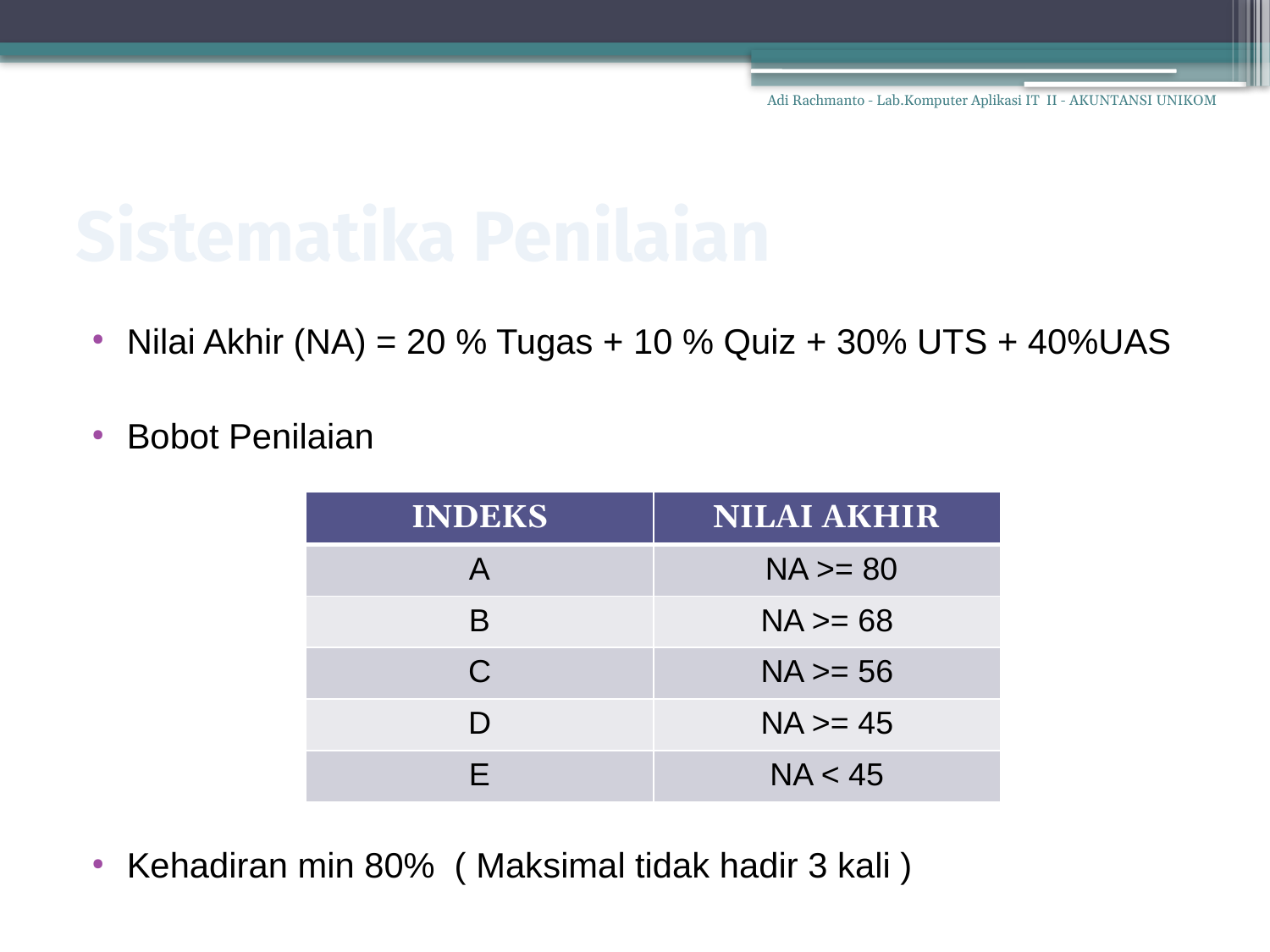

Adi Rachmanto - Lab.Komputer Aplikasi IT  II - AKUNTANSI UNIKOM
# Sistematika Penilaian
Nilai Akhir (NA) = 20 % Tugas + 10 % Quiz + 30% UTS + 40%UAS

Bobot Penilaian

Kehadiran min 80%  ( Maksimal tidak hadir 3 kali )

| INDEKS | NILAI AKHIR |
| --- | --- |
| A | NA >= 80 |
| B | NA >= 68 |
| C | NA >= 56 |
| D | NA >= 45 |
| E | NA < 45 |